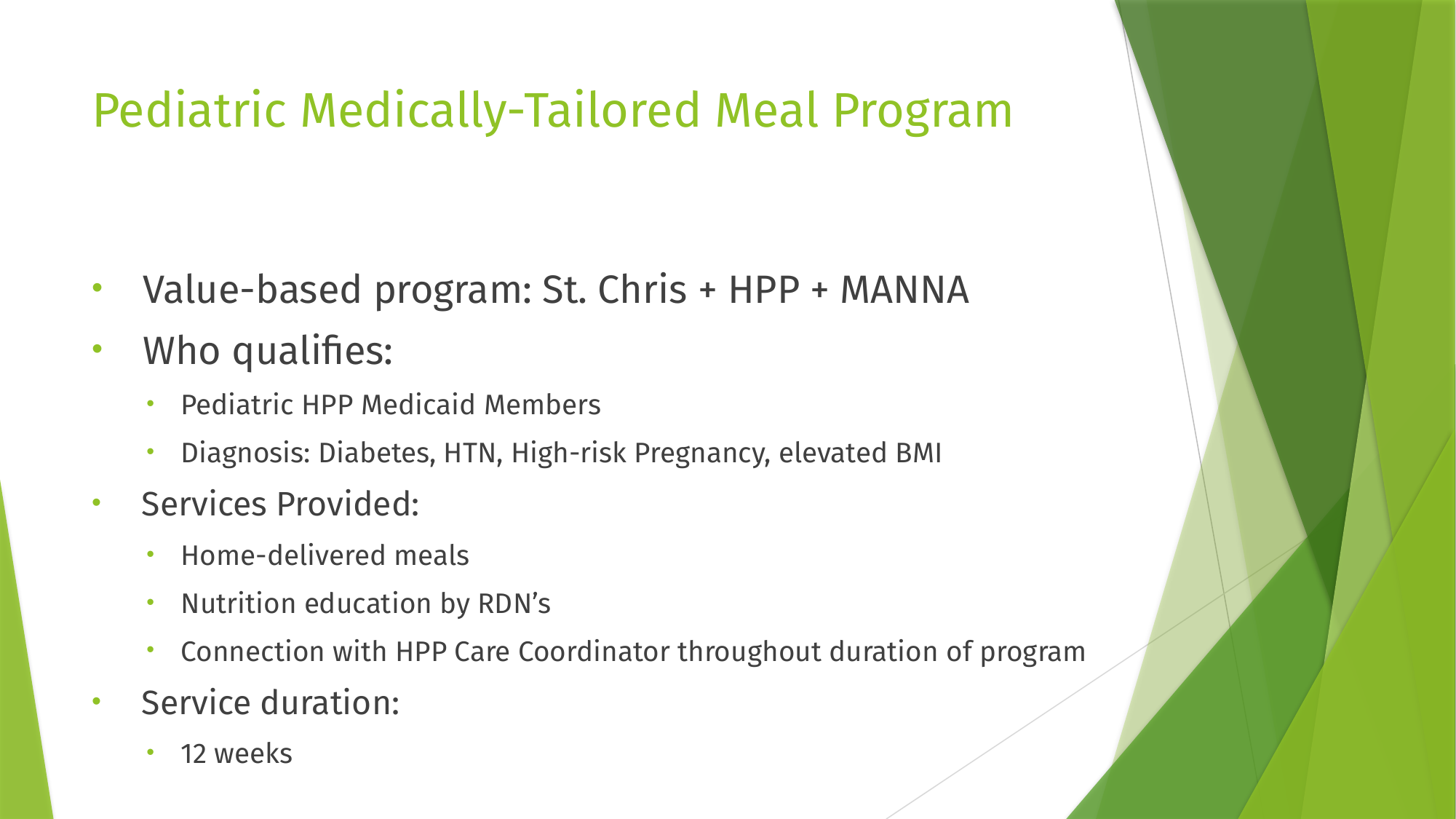

# Pediatric Medically-Tailored Meal Program
 Value-based program: St. Chris + HPP + MANNA
 Who qualifies:
Pediatric HPP Medicaid Members
Diagnosis: Diabetes, HTN, High-risk Pregnancy, elevated BMI
 Services Provided:
Home-delivered meals
Nutrition education by RDN’s
Connection with HPP Care Coordinator throughout duration of program
 Service duration:
12 weeks